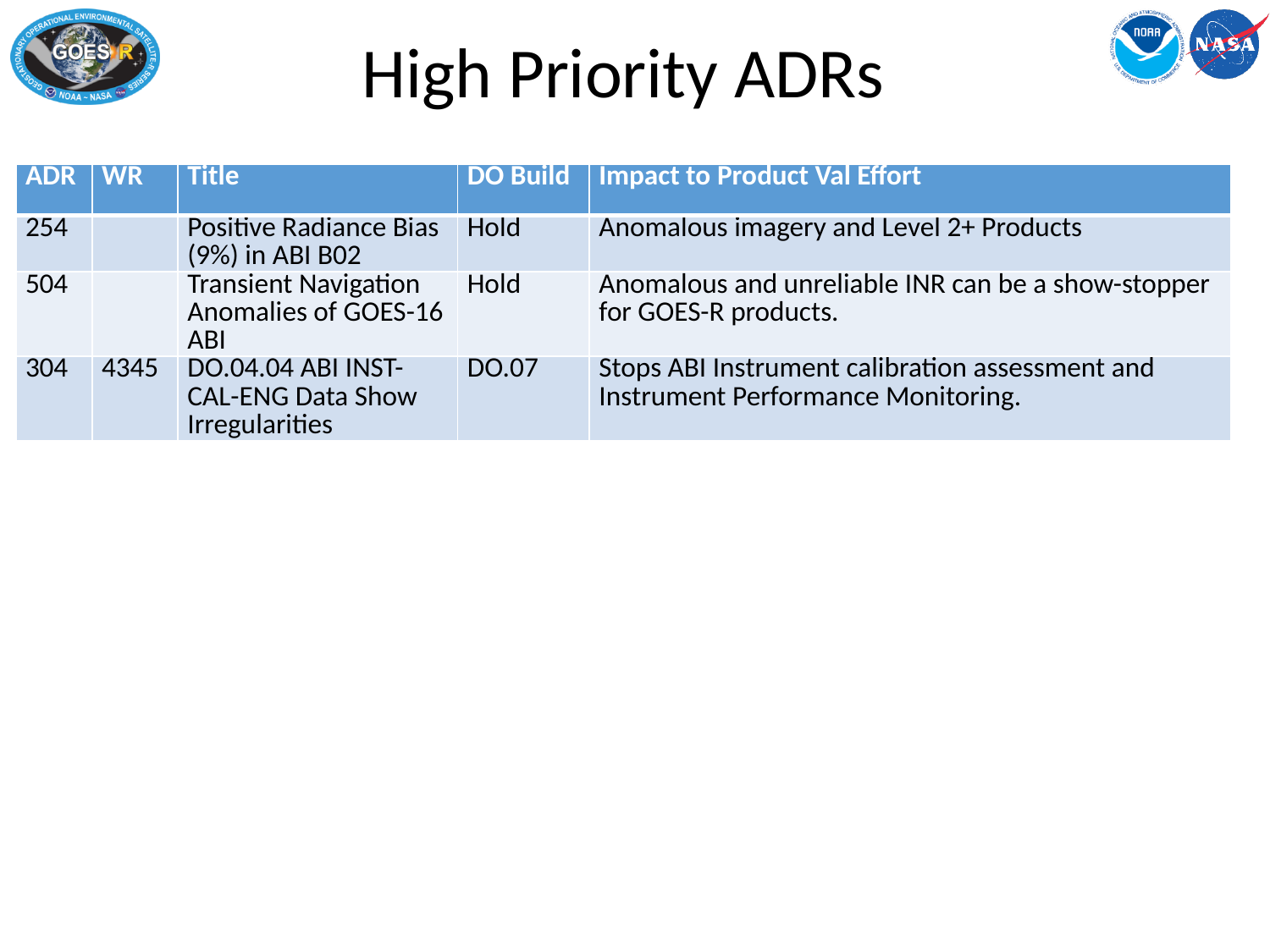

High Priority ADRs
| ADR | WR | Title | DO Build | Impact to Product Val Effort |
| --- | --- | --- | --- | --- |
| 254 |  | Positive Radiance Bias (9%) in ABI B02 | Hold | Anomalous imagery and Level 2+ Products |
| 504 |  | Transient Navigation Anomalies of GOES-16 ABI | Hold | Anomalous and unreliable INR can be a show-stopper for GOES-R products. |
| 304 | 4345 | DO.04.04 ABI INST-CAL-ENG Data Show Irregularities | DO.07 | Stops ABI Instrument calibration assessment and Instrument Performance Monitoring. |